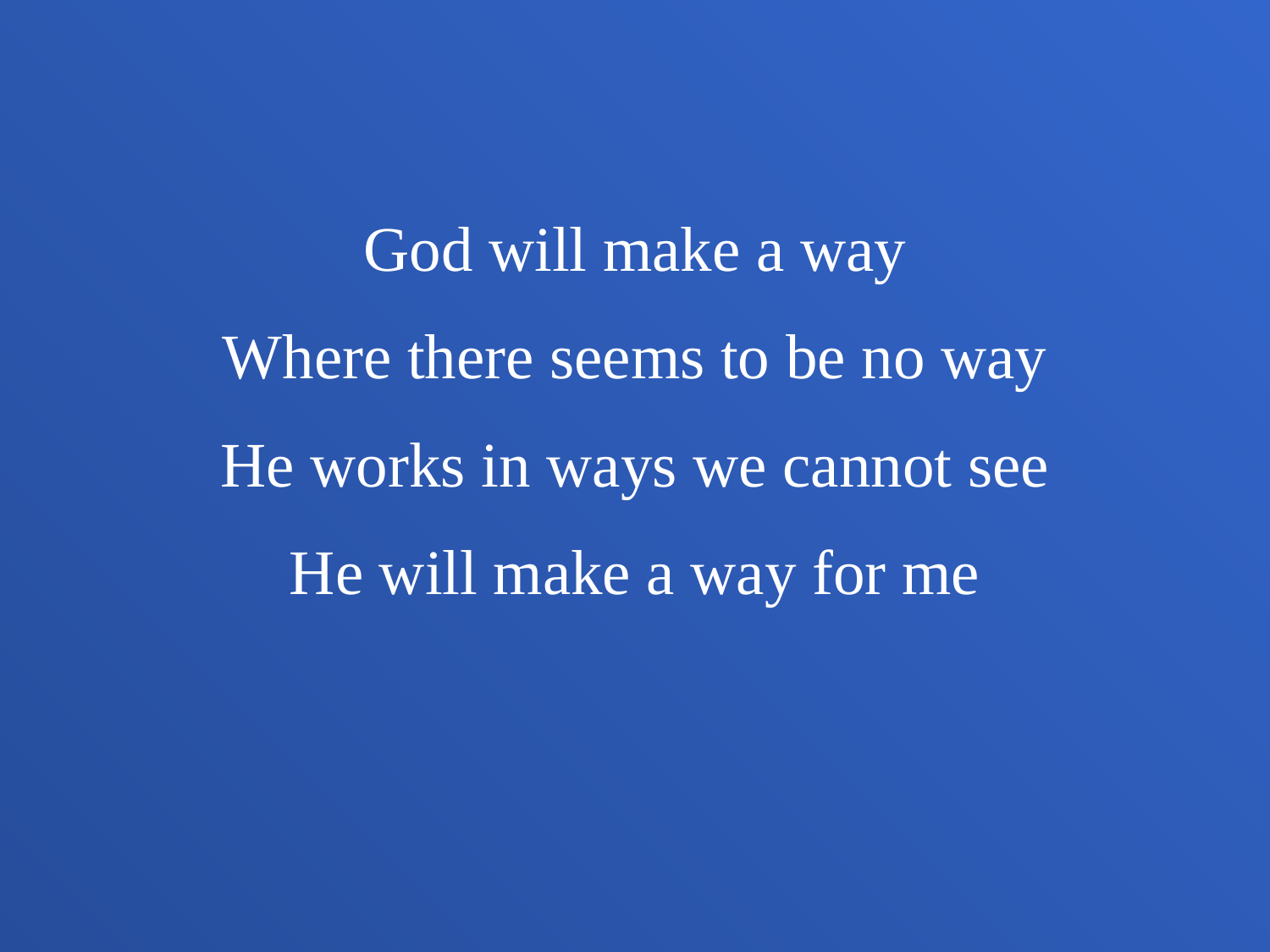

God will make a way
Where there seems to be no way
He works in ways we cannot see
He will make a way for me